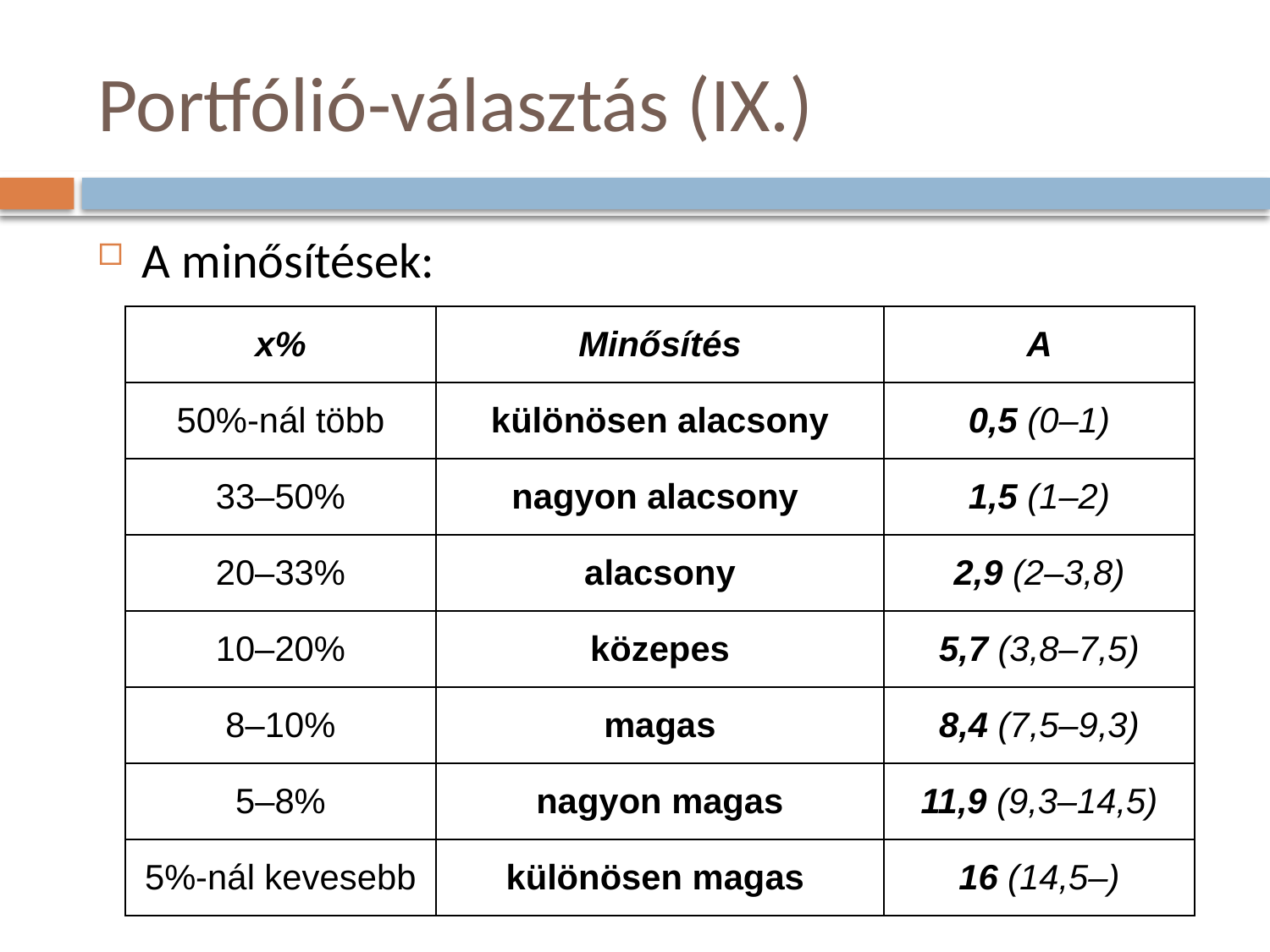

# Portfólió-választás (IX.)
A minősítések:
| x% | Minősítés | A |
| --- | --- | --- |
| 50%-nál több | különösen alacsony | 0,5 (0–1) |
| 33–50% | nagyon alacsony | 1,5 (1–2) |
| 20–33% | alacsony | 2,9 (2–3,8) |
| 10–20% | közepes | 5,7 (3,8–7,5) |
| 8–10% | magas | 8,4 (7,5–9,3) |
| 5–8% | nagyon magas | 11,9 (9,3–14,5) |
| 5%-nál kevesebb | különösen magas | 16 (14,5–) |